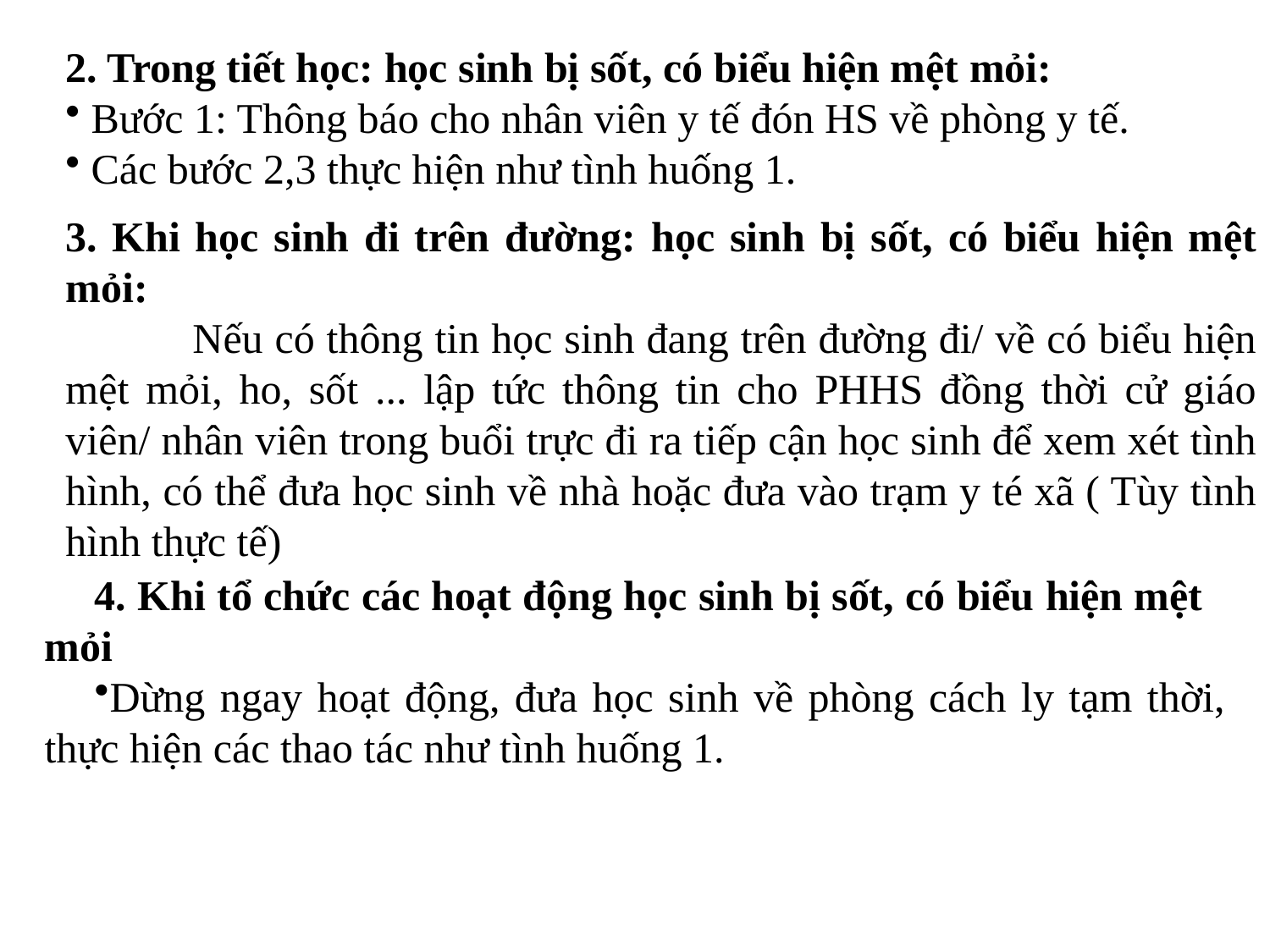

2. Trong tiết học: học sinh bị sốt, có biểu hiện mệt mỏi:
 Bước 1: Thông báo cho nhân viên y tế đón HS về phòng y tế.
 Các bước 2,3 thực hiện như tình huống 1.
3. Khi học sinh đi trên đường: học sinh bị sốt, có biểu hiện mệt mỏi:
	Nếu có thông tin học sinh đang trên đường đi/ về có biểu hiện mệt mỏi, ho, sốt ... lập tức thông tin cho PHHS đồng thời cử giáo viên/ nhân viên trong buổi trực đi ra tiếp cận học sinh để xem xét tình hình, có thể đưa học sinh về nhà hoặc đưa vào trạm y té xã ( Tùy tình hình thực tế)
4. Khi tổ chức các hoạt động học sinh bị sốt, có biểu hiện mệt   mỏi
Dừng ngay hoạt động, đưa học sinh về phòng cách ly tạm thời, thực hiện các thao tác như tình huống 1.